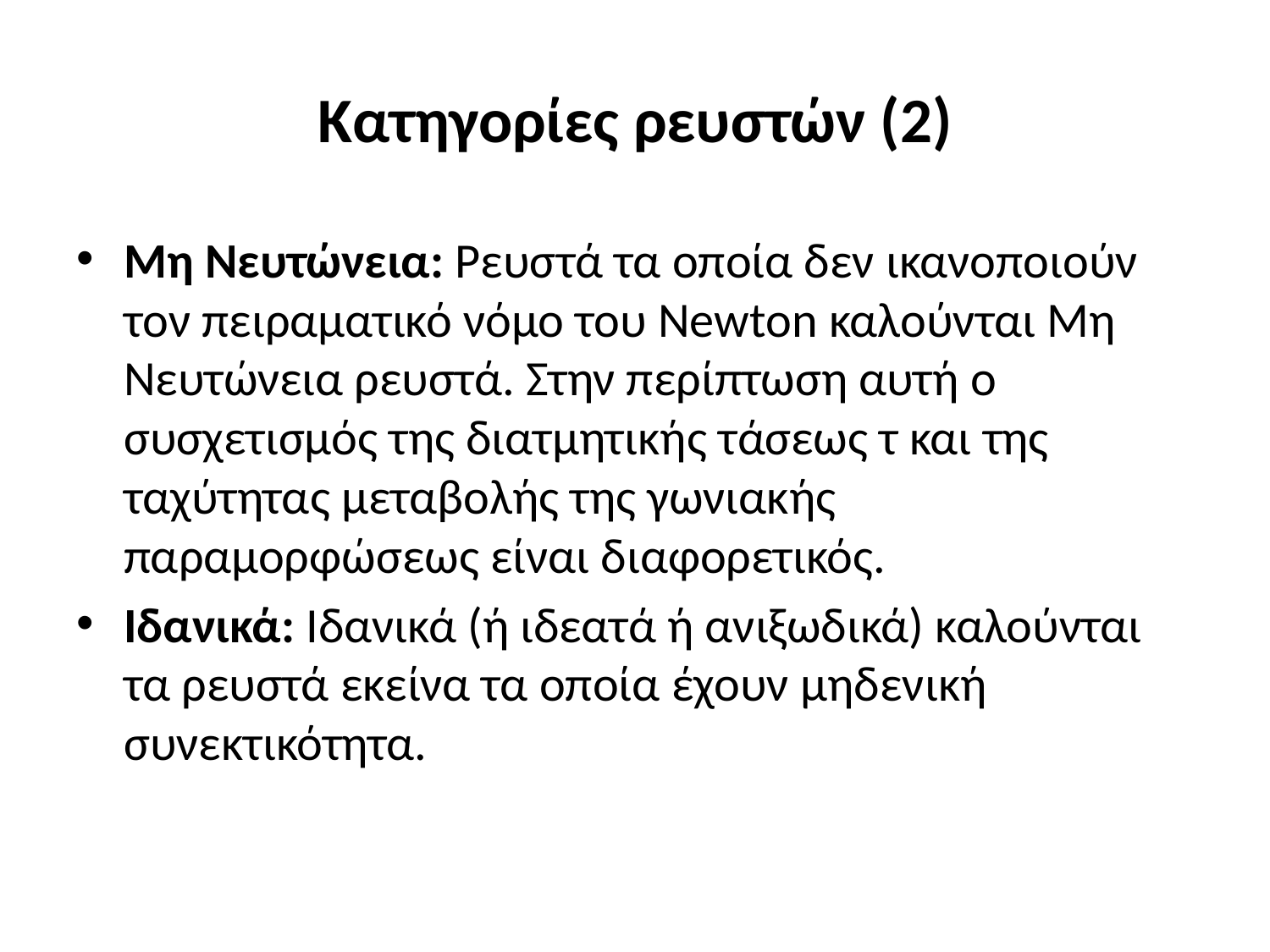

# Κατηγορίες ρευστών (2)
Μη Νευτώνεια: Ρευστά τα οποία δεν ικανοποιούν τον πειραματικό νόμο του Newton καλούνται Μη Νευτώνεια ρευστά. Στην περίπτωση αυτή ο συσχετισμός της διατμητικής τάσεως τ και της ταχύτητας μεταβολής της γωνιακής παραμορφώσεως είναι διαφορετικός.
Ιδανικά: Ιδανικά (ή ιδεατά ή ανιξωδικά) καλούνται τα ρευστά εκείνα τα οποία έχουν μηδενική συνεκτικότητα.